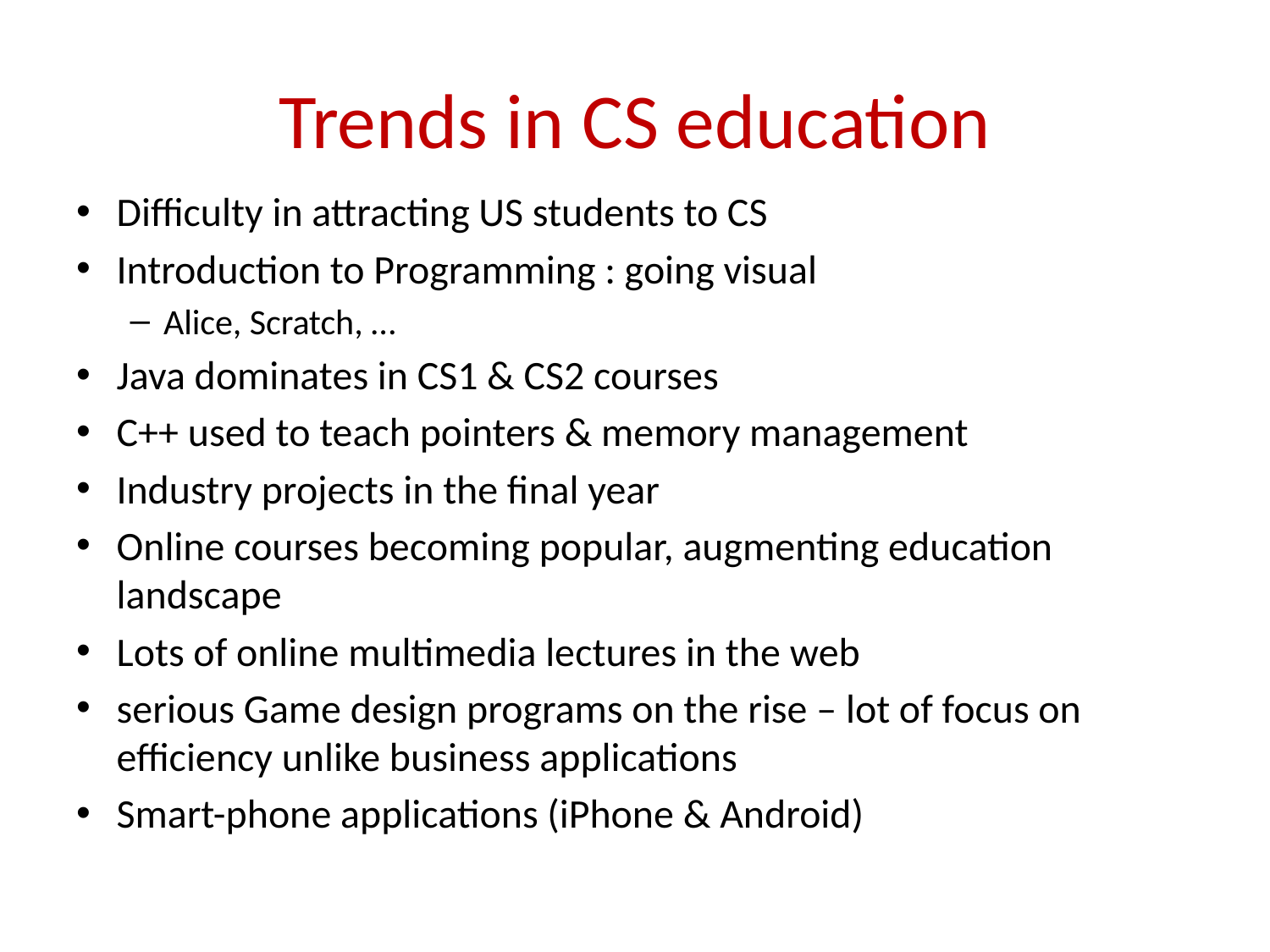

# Trends in CS education
Difficulty in attracting US students to CS
Introduction to Programming : going visual
Alice, Scratch, …
Java dominates in CS1 & CS2 courses
C++ used to teach pointers & memory management
Industry projects in the final year
Online courses becoming popular, augmenting education landscape
Lots of online multimedia lectures in the web
serious Game design programs on the rise – lot of focus on efficiency unlike business applications
Smart-phone applications (iPhone & Android)